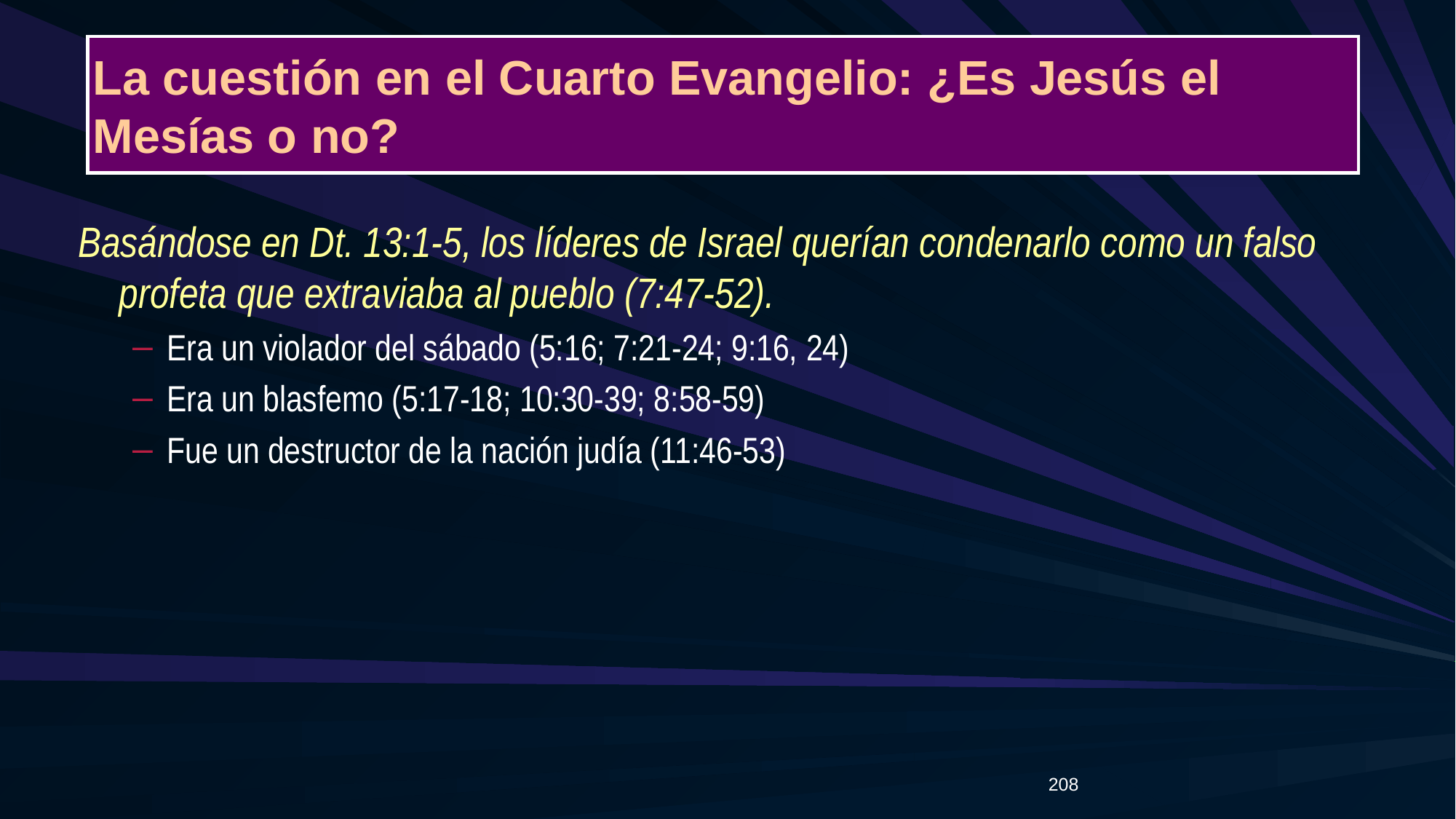

# La cuestión en el Cuarto Evangelio: ¿Es Jesús el Mesías o no?
Basándose en Dt. 13:1-5, los líderes de Israel querían condenarlo como un falso profeta que extraviaba al pueblo (7:47-52).
Era un violador del sábado (5:16; 7:21-24; 9:16, 24)
Era un blasfemo (5:17-18; 10:30-39; 8:58-59)
Fue un destructor de la nación judía (11:46-53)
208